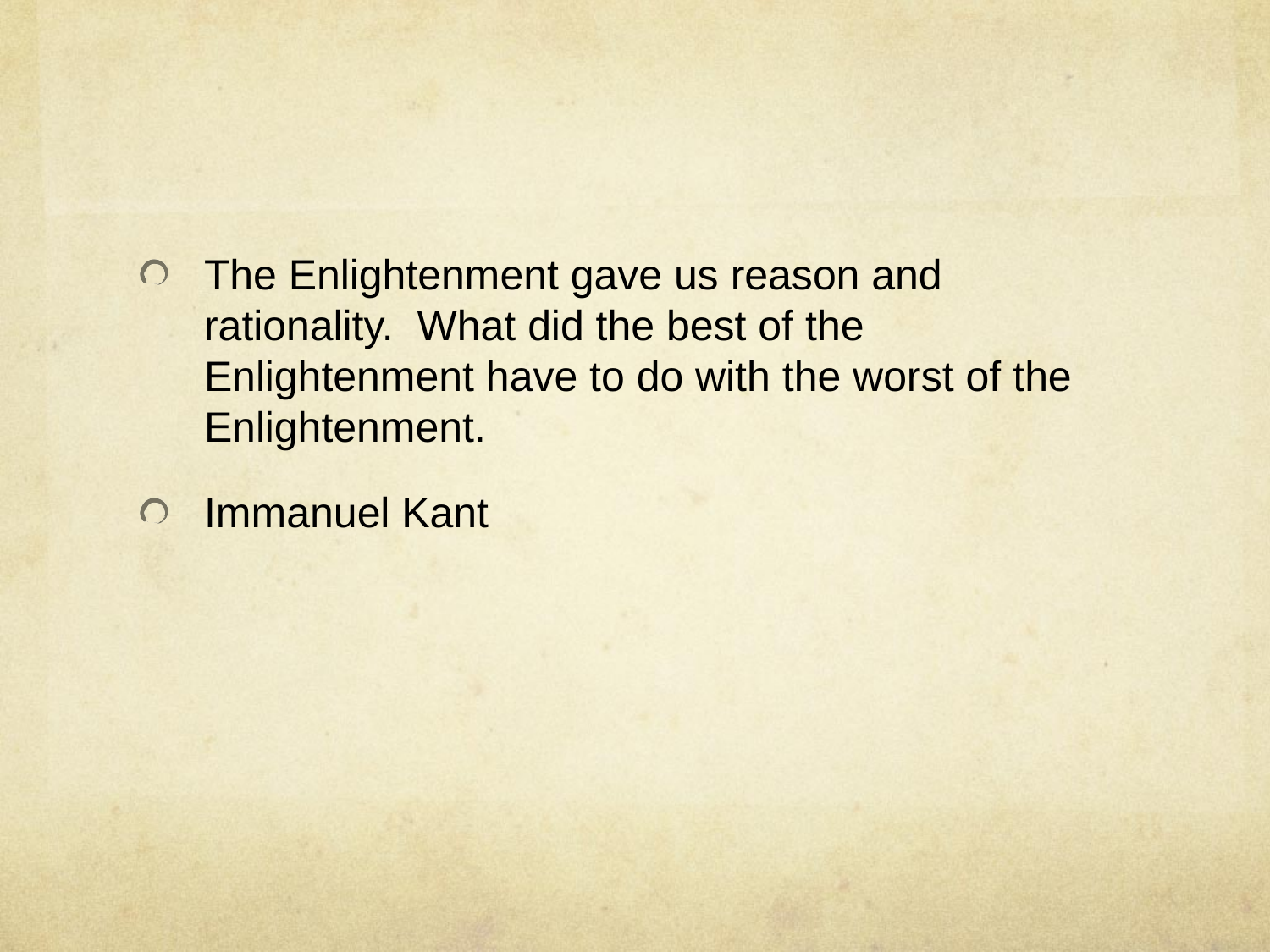

The Enlightenment gave us reason and rationality.  What did the best of the Enlightenment have to do with the worst of the Enlightenment.
Immanuel Kant